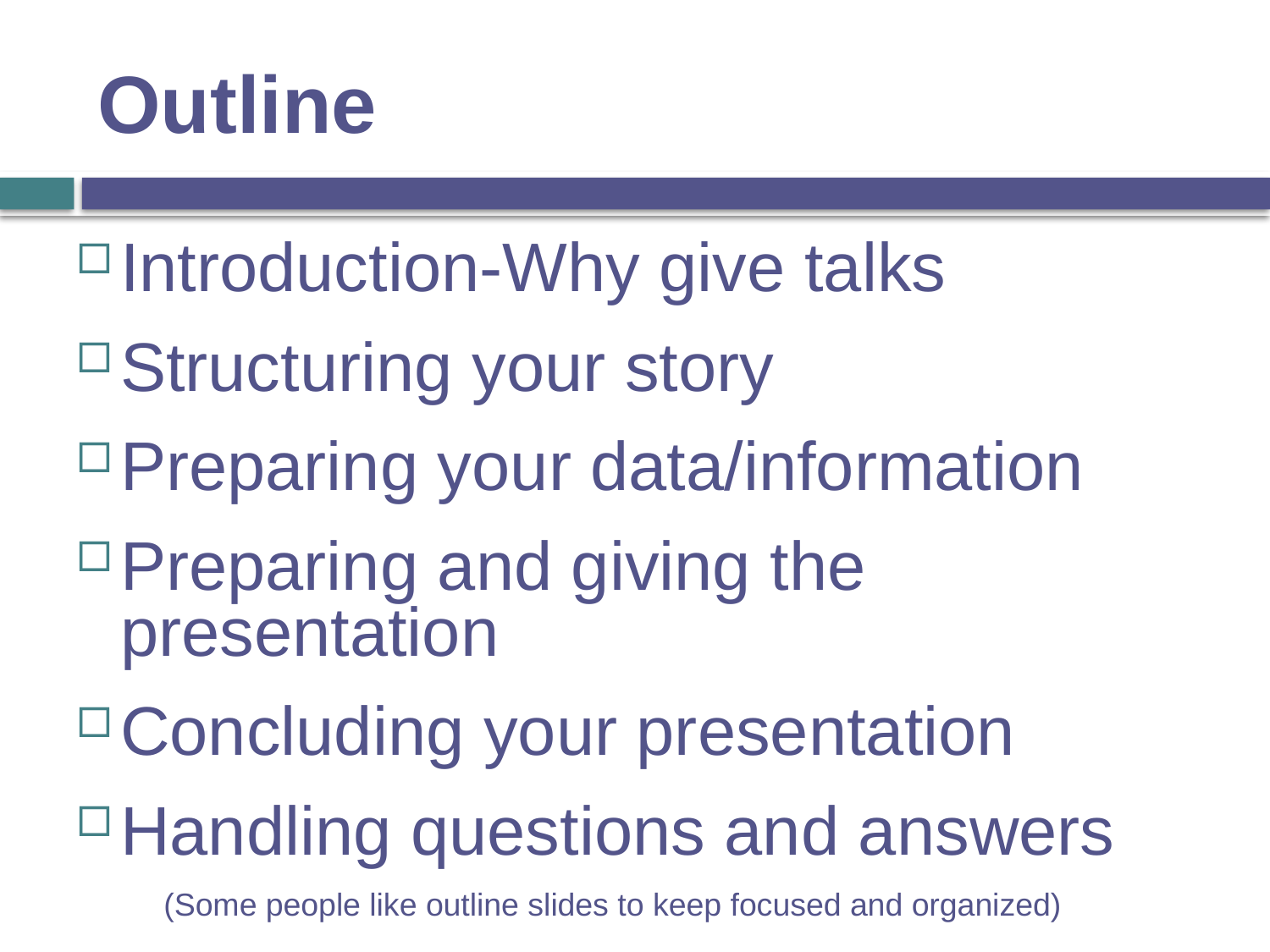

# Outline
Introduction-Why give talks
Structuring your story
Preparing your data/information
Preparing and giving the presentation
Concluding your presentation
Handling questions and answers
(Some people like outline slides to keep focused and organized)